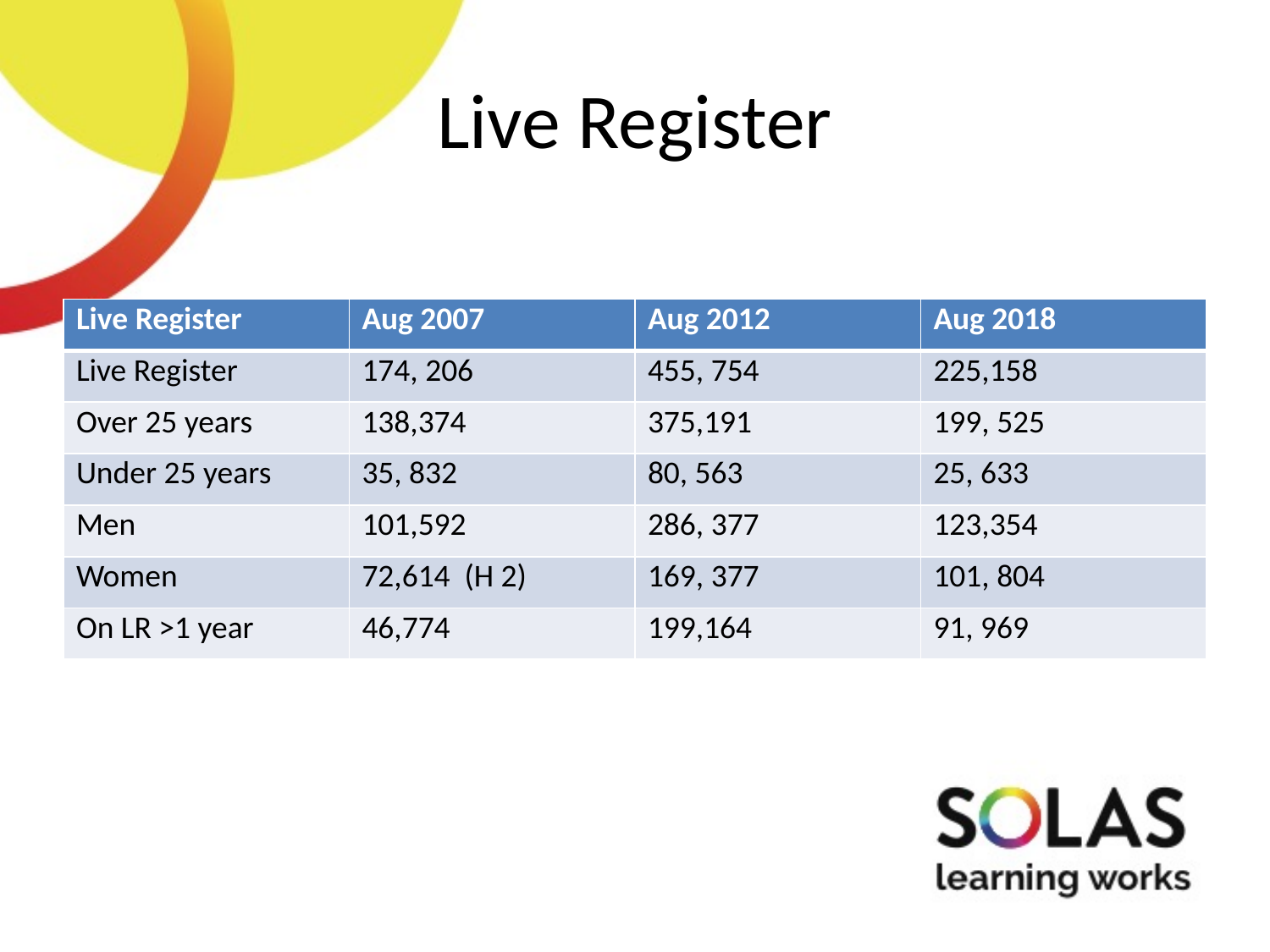

# Live Register
| Live Register | Aug 2007 | Aug 2012 | Aug 2018 |
| --- | --- | --- | --- |
| Live Register | 174, 206 | 455, 754 | 225,158 |
| Over 25 years | 138,374 | 375,191 | 199, 525 |
| Under 25 years | 35, 832 | 80, 563 | 25, 633 |
| Men | 101,592 | 286, 377 | 123,354 |
| Women | 72,614 (H 2) | 169, 377 | 101, 804 |
| On LR >1 year | 46,774 | 199,164 | 91, 969 |